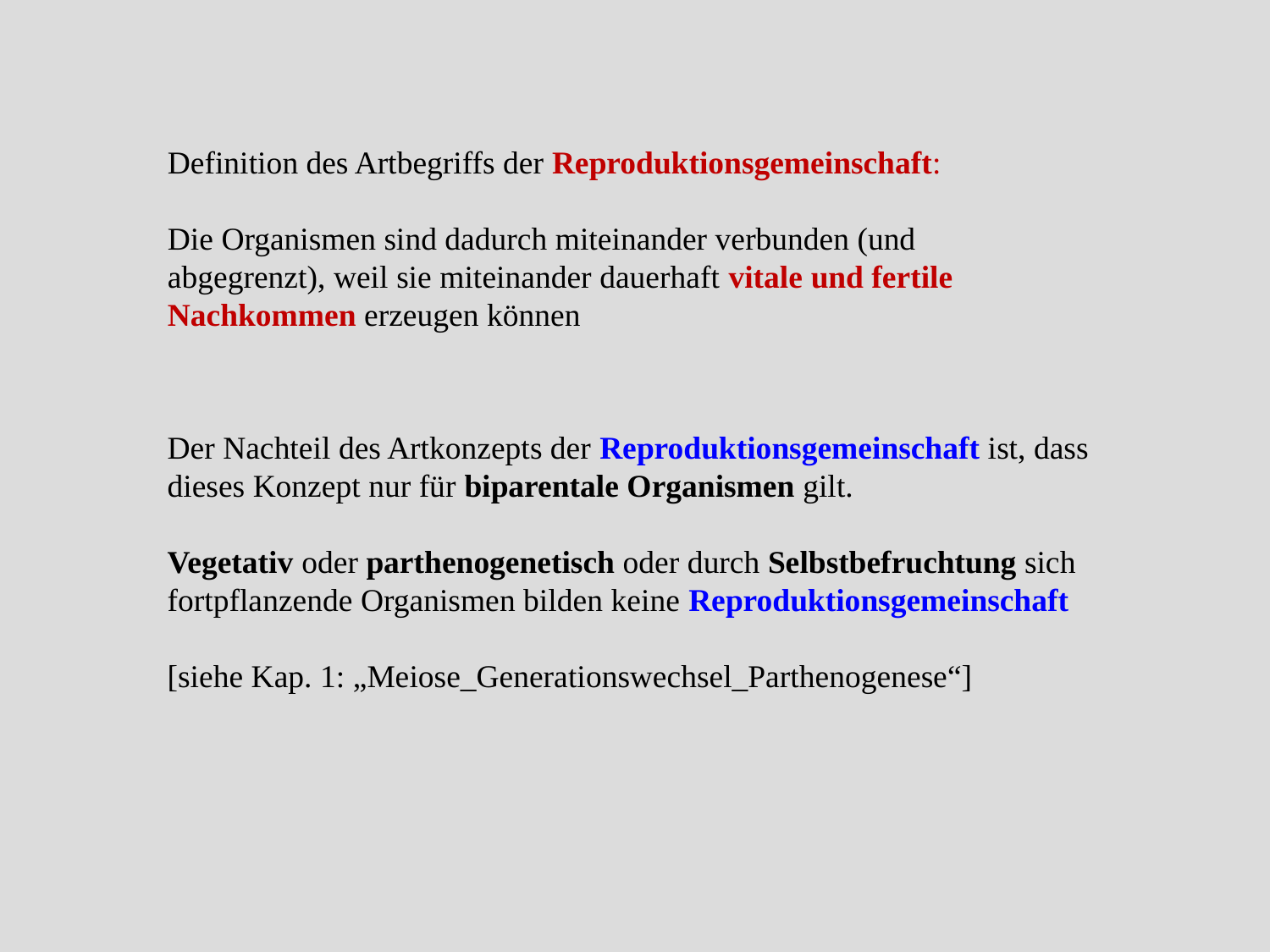

Definition des Artbegriffs der Reproduktionsgemeinschaft:

Die Organismen sind dadurch miteinander verbunden (und abgegrenzt), weil sie miteinander dauerhaft vitale und fertile Nachkommen erzeugen können
Der Nachteil des Artkonzepts der Reproduktionsgemeinschaft ist, dass dieses Konzept nur für biparentale Organismen gilt.

Vegetativ oder parthenogenetisch oder durch Selbstbefruchtung sich fortpflanzende Organismen bilden keine Reproduktionsgemeinschaft

[siehe Kap. 1: „Meiose_Generationswechsel_Parthenogenese“]